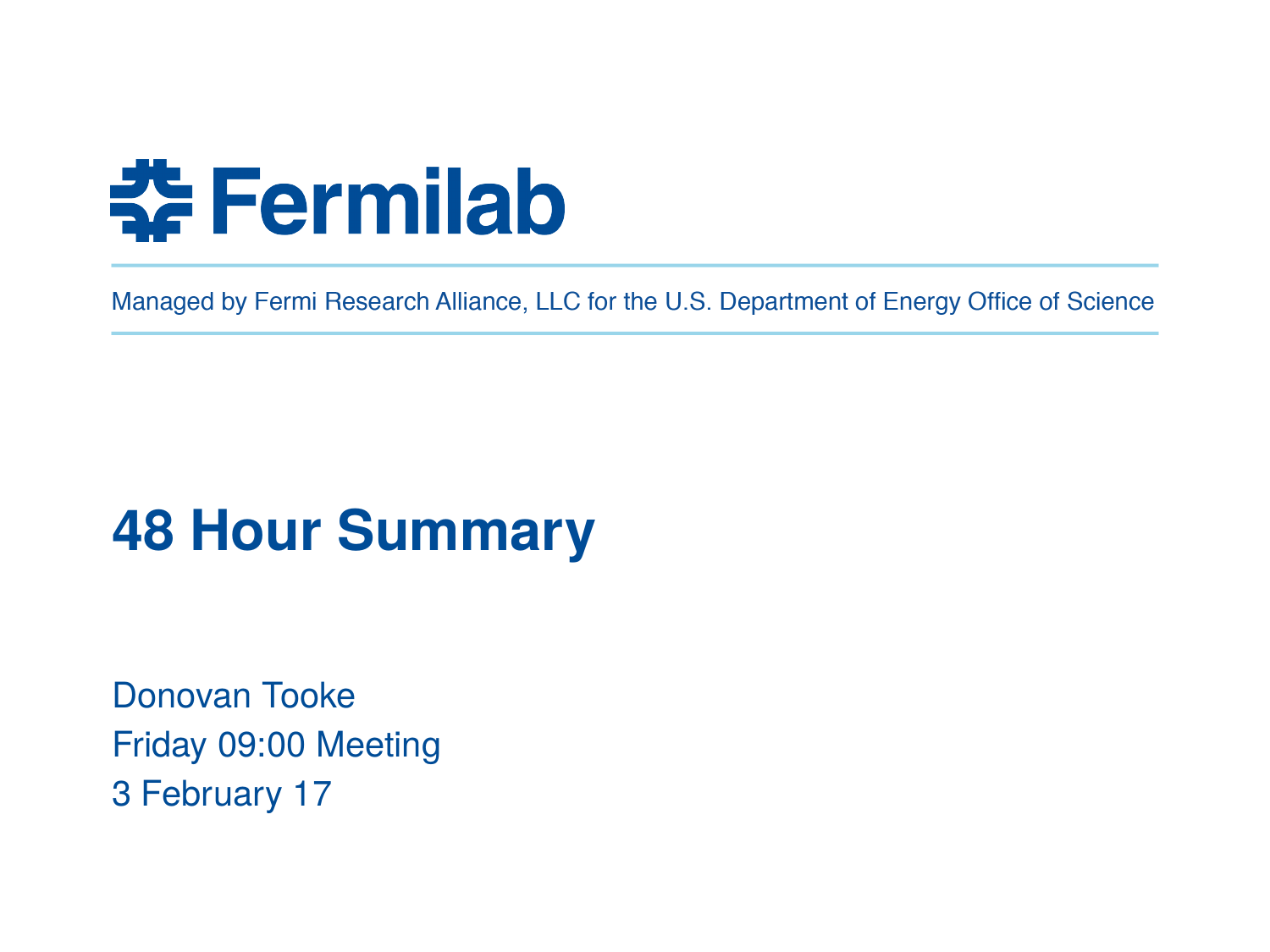

# 48 Hour Summary
Donovan Tooke
Friday 09:00 Meeting
3 February 17